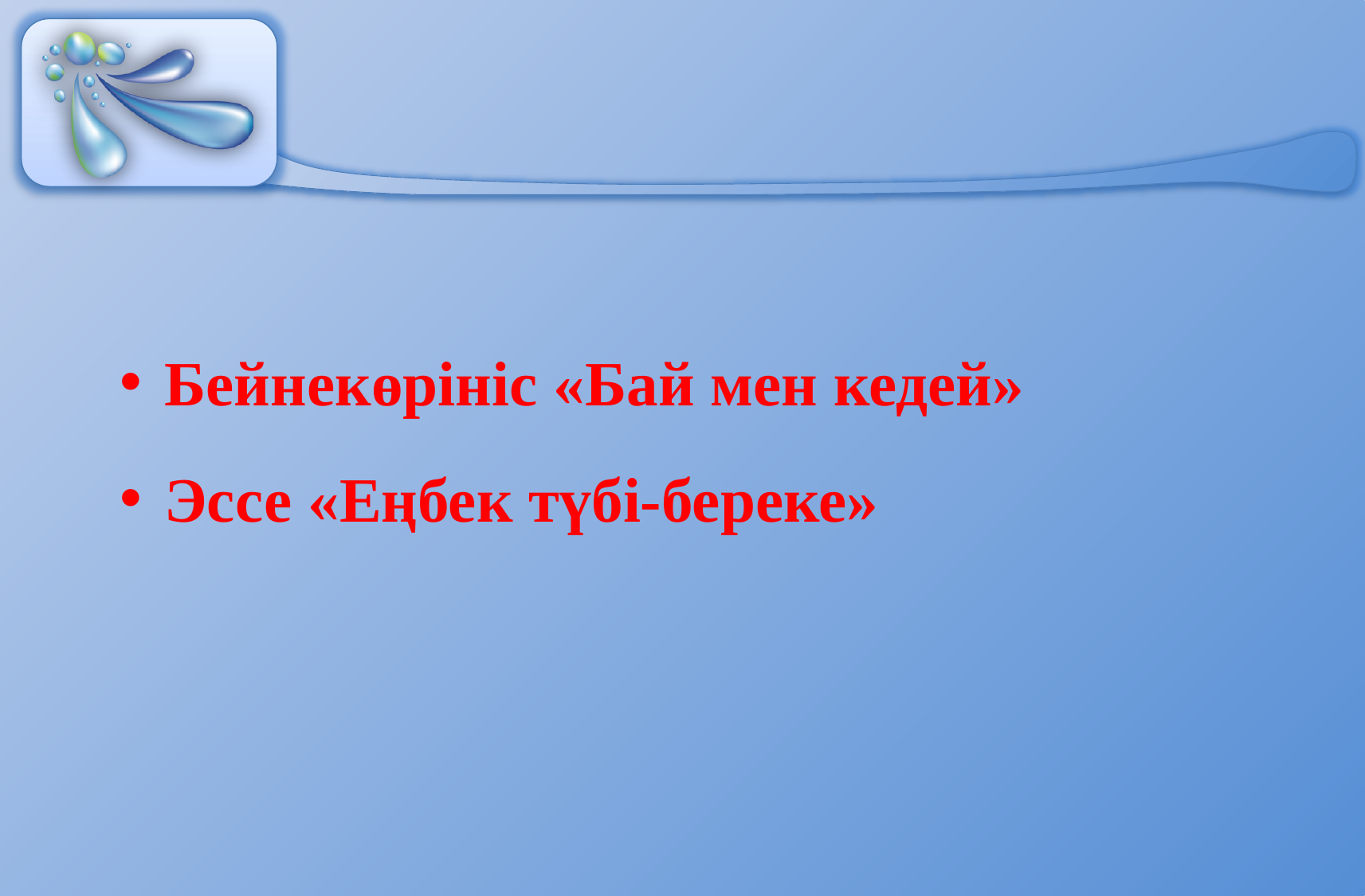

Бейнекөрініс «Бай мен кедей»
Эссе «Еңбек түбі-береке»